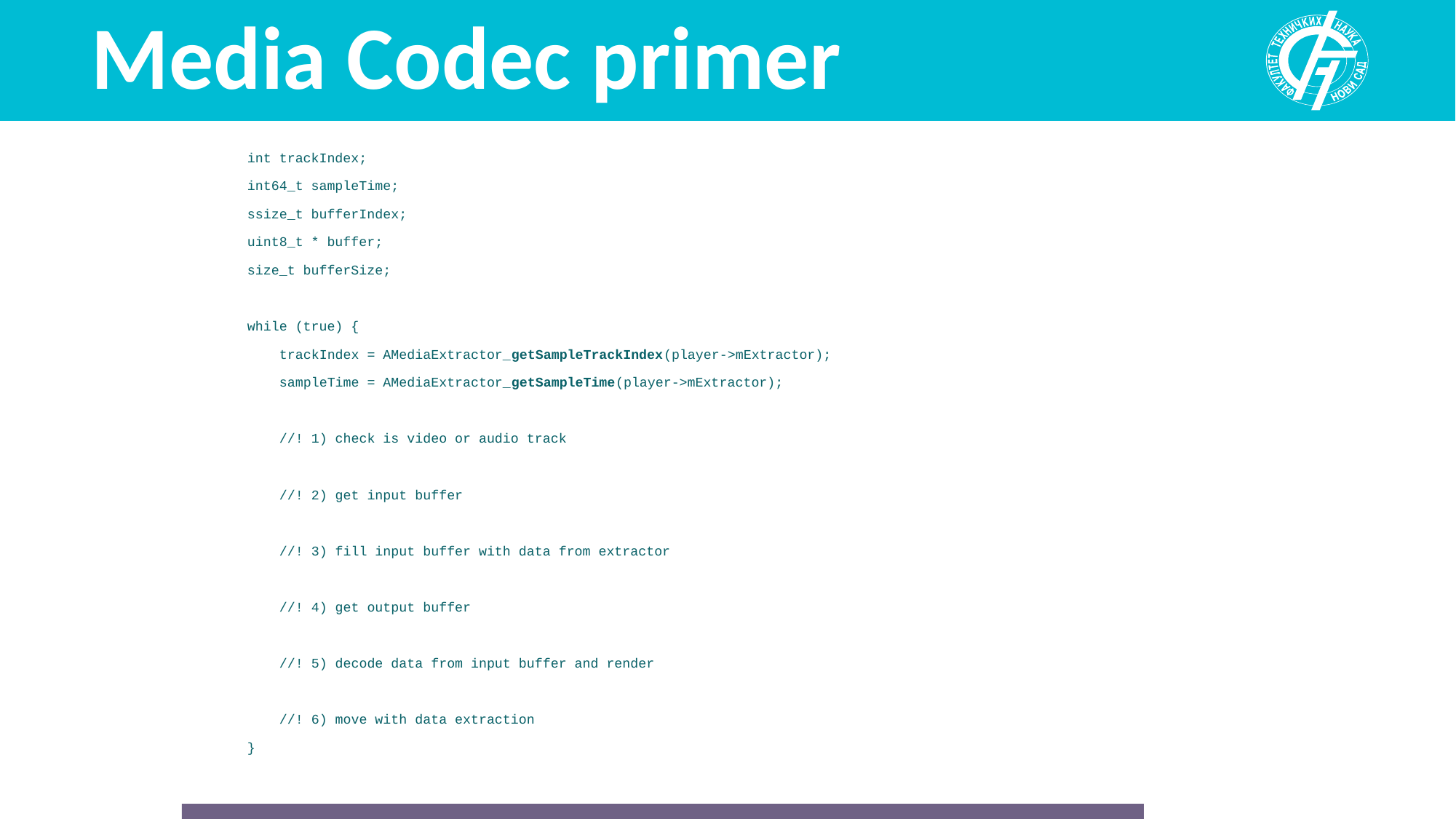

# Media Codec primer
int trackIndex;
int64_t sampleTime;
ssize_t bufferIndex;
uint8_t * buffer;
size_t bufferSize;

while (true) {
    trackIndex = AMediaExtractor_getSampleTrackIndex(player->mExtractor);
    sampleTime = AMediaExtractor_getSampleTime(player->mExtractor);

    //! 1) check is video or audio track

    //! 2) get input buffer

    //! 3) fill input buffer with data from extractor

    //! 4) get output buffer

    //! 5) decode data from input buffer and render

    //! 6) move with data extraction
}